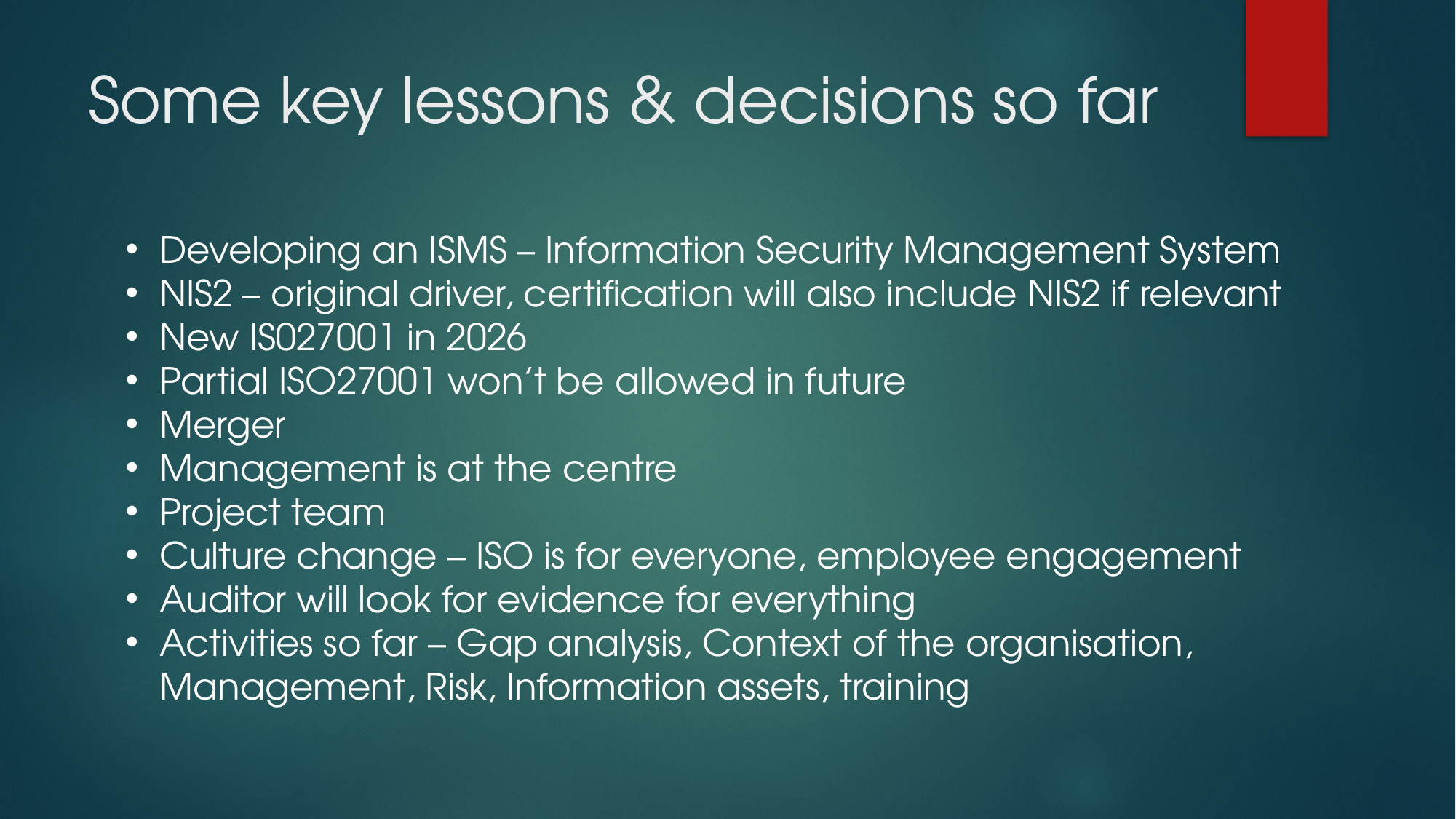

# Some key lessons & decisions so far
Developing an ISMS – Information Security Management System
NIS2 – original driver, certification will also include NIS2 if relevant
New IS027001 in 2026
Partial ISO27001 won’t be allowed in future
Merger
Management is at the centre
Project team
Culture change – ISO is for everyone, employee engagement
Auditor will look for evidence for everything
Activities so far – Gap analysis, Context of the organisation, Management, Risk, Information assets, training